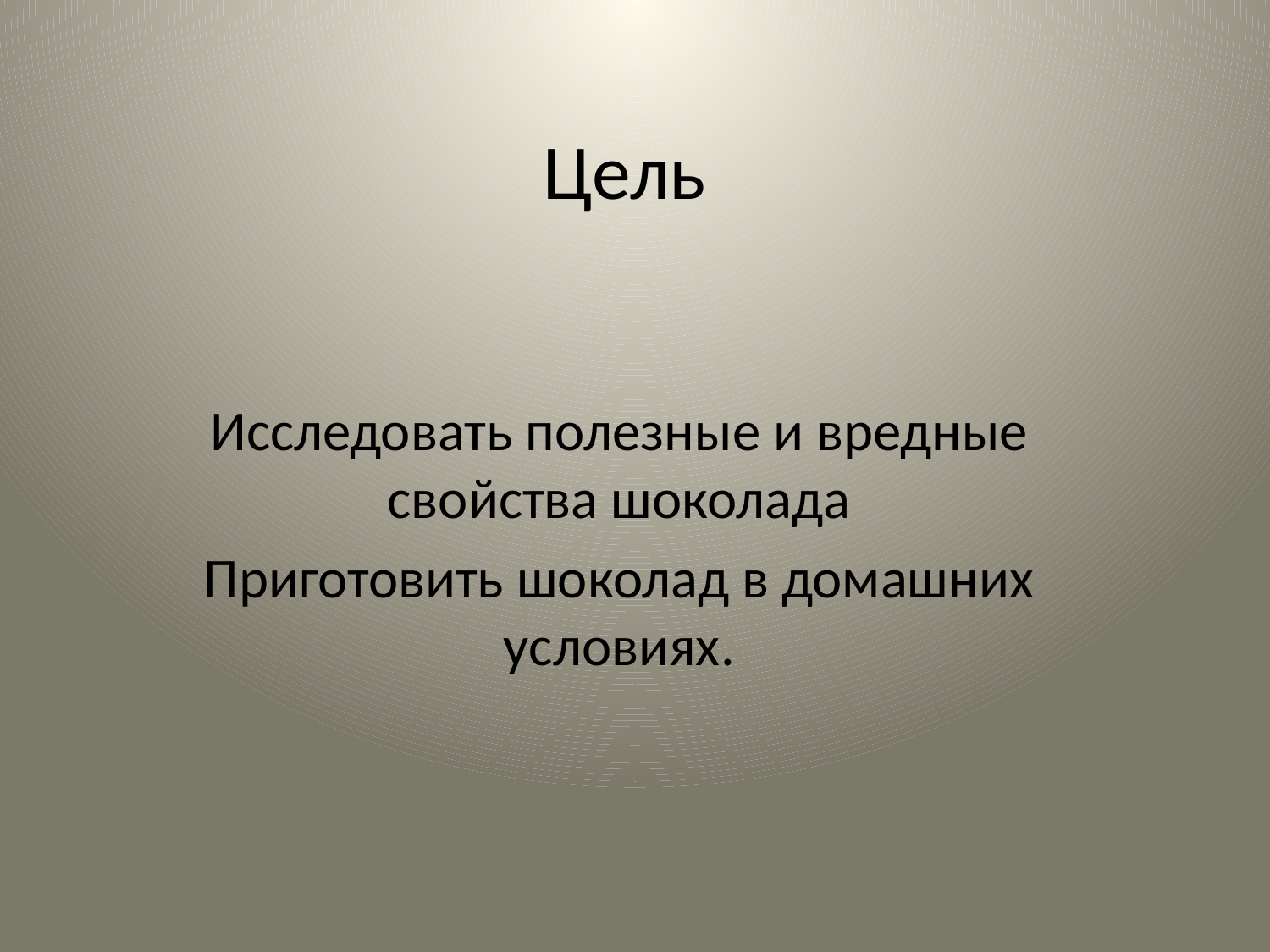

# Цель

Исследовать полезные и вредные свойства шоколада
Приготовить шоколад в домашних условиях.